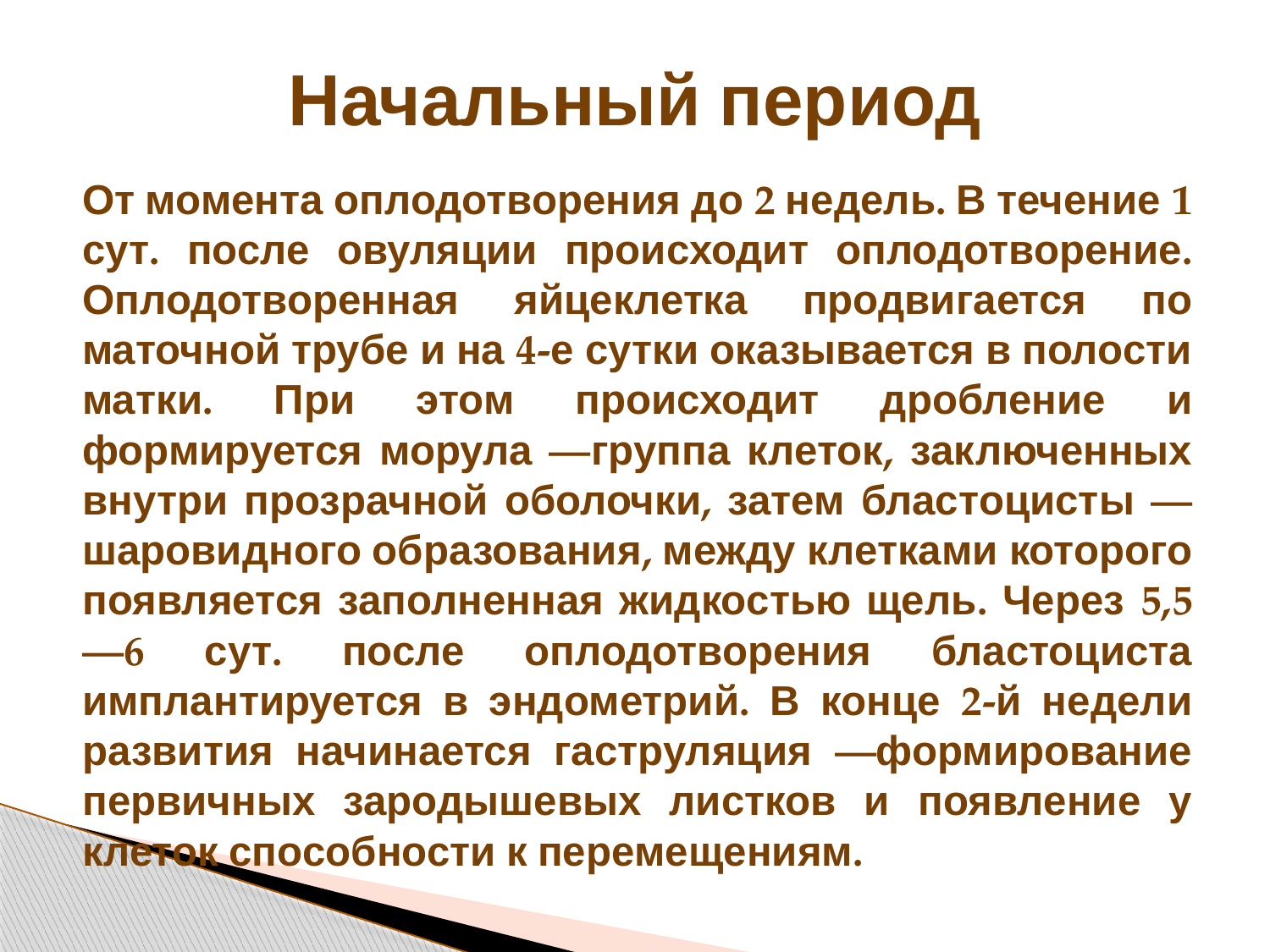

# Начальный период
От момента оплодотворения до 2 недель. В течение 1 сут. после овуляции происходит оплодотворение. Оплодотворенная яйцеклетка продвигается по маточной трубе и на 4-е сутки оказывается в полости матки. При этом происходит дробление и формируется морула —группа клеток, заключенных внутри прозрачной оболочки, затем бластоцисты —шаровидного образования, между клетками которого появляется заполненная жидкостью щель. Через 5,5—6 сут. после оплодотворения бластоциста имплантируется в эндометрий. В конце 2-й недели развития начинается гаструляция —формирование первичных зародышевых листков и появление у клеток способности к перемещениям.